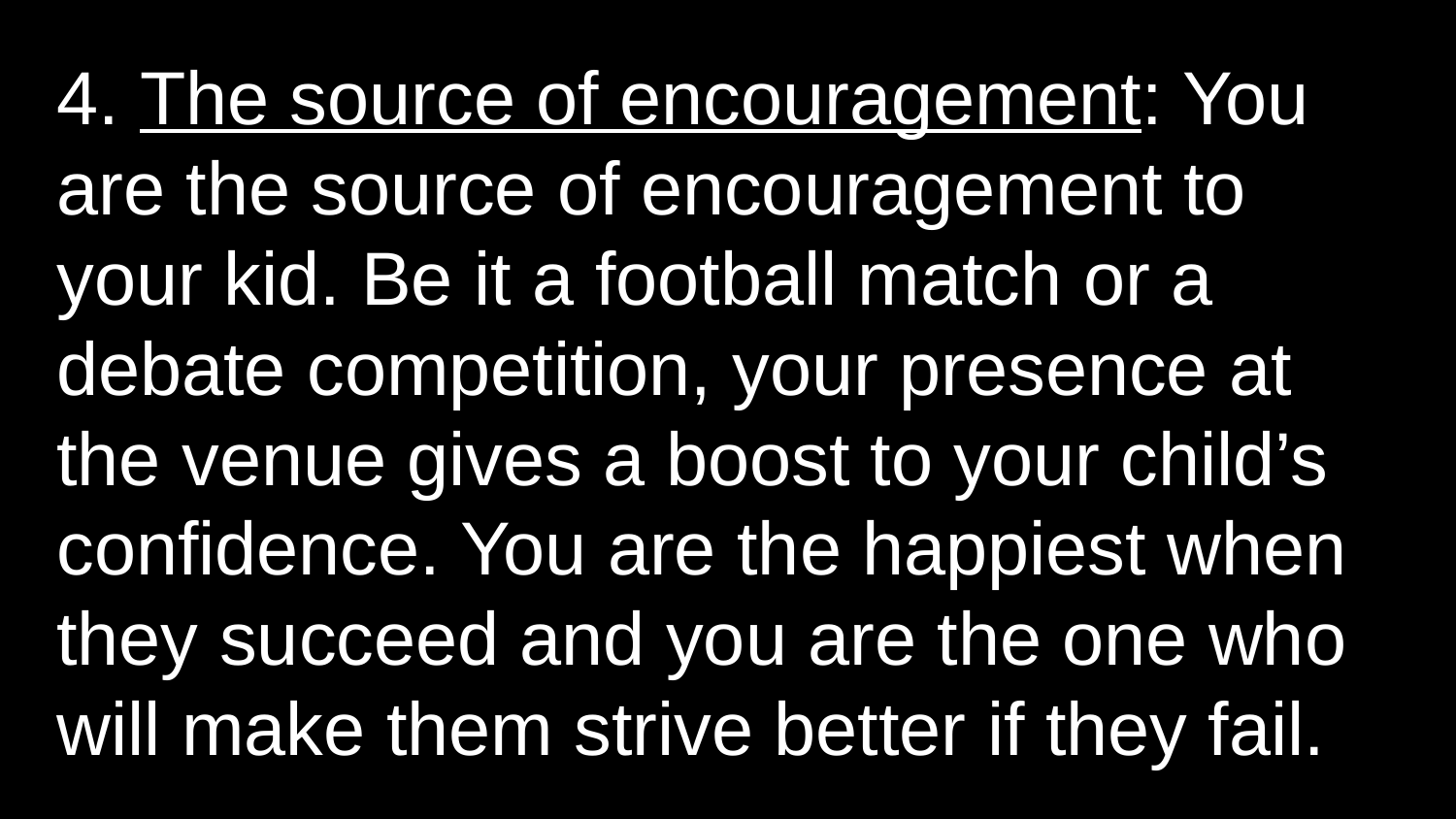

4. The source of encouragement: You are the source of encouragement to your kid. Be it a football match or a debate competition, your presence at the venue gives a boost to your child’s confidence. You are the happiest when they succeed and you are the one who will make them strive better if they fail.